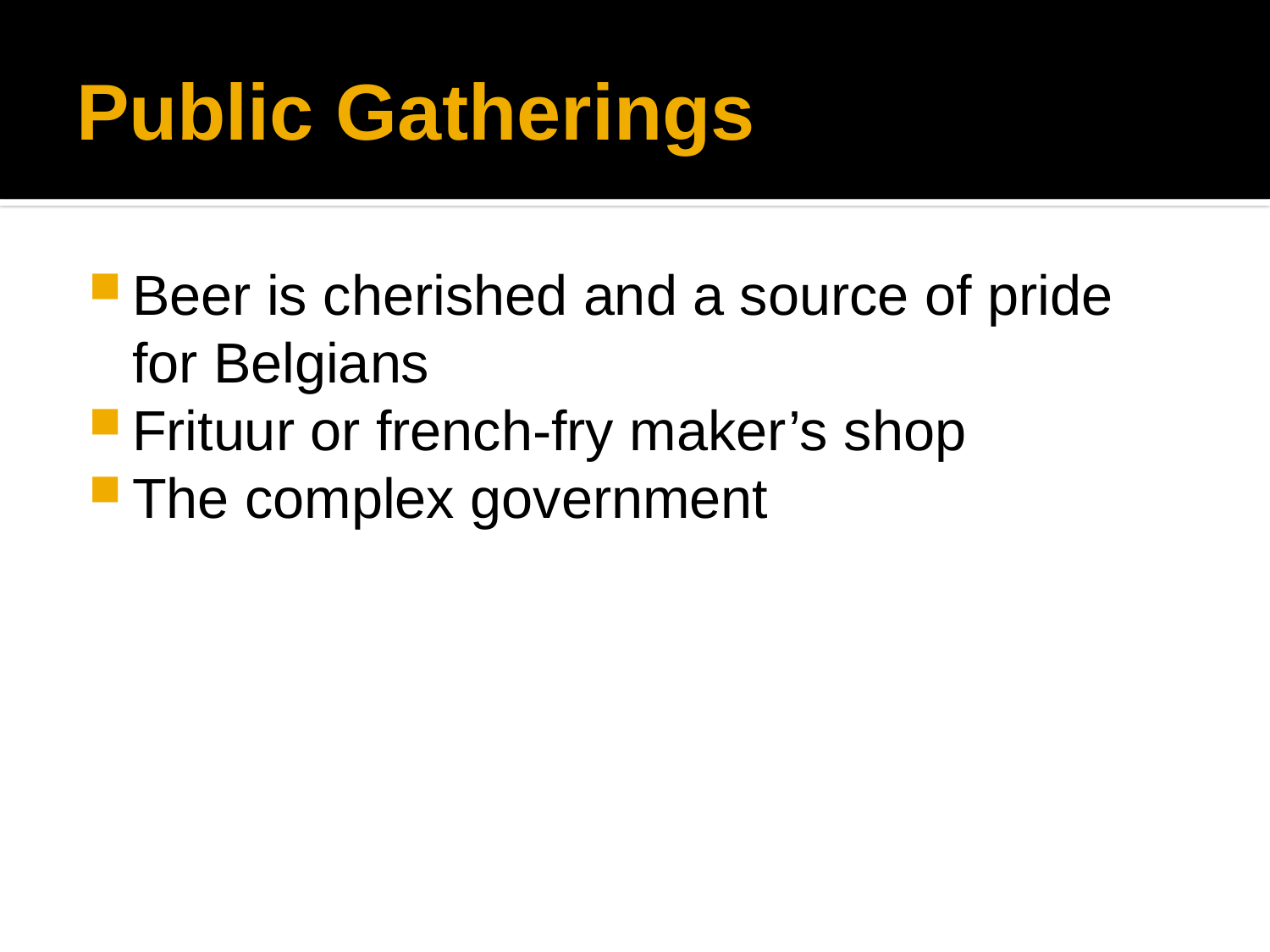

# Public Gatherings
Beer is cherished and a source of pride for Belgians
Frituur or french-fry maker’s shop
The complex government